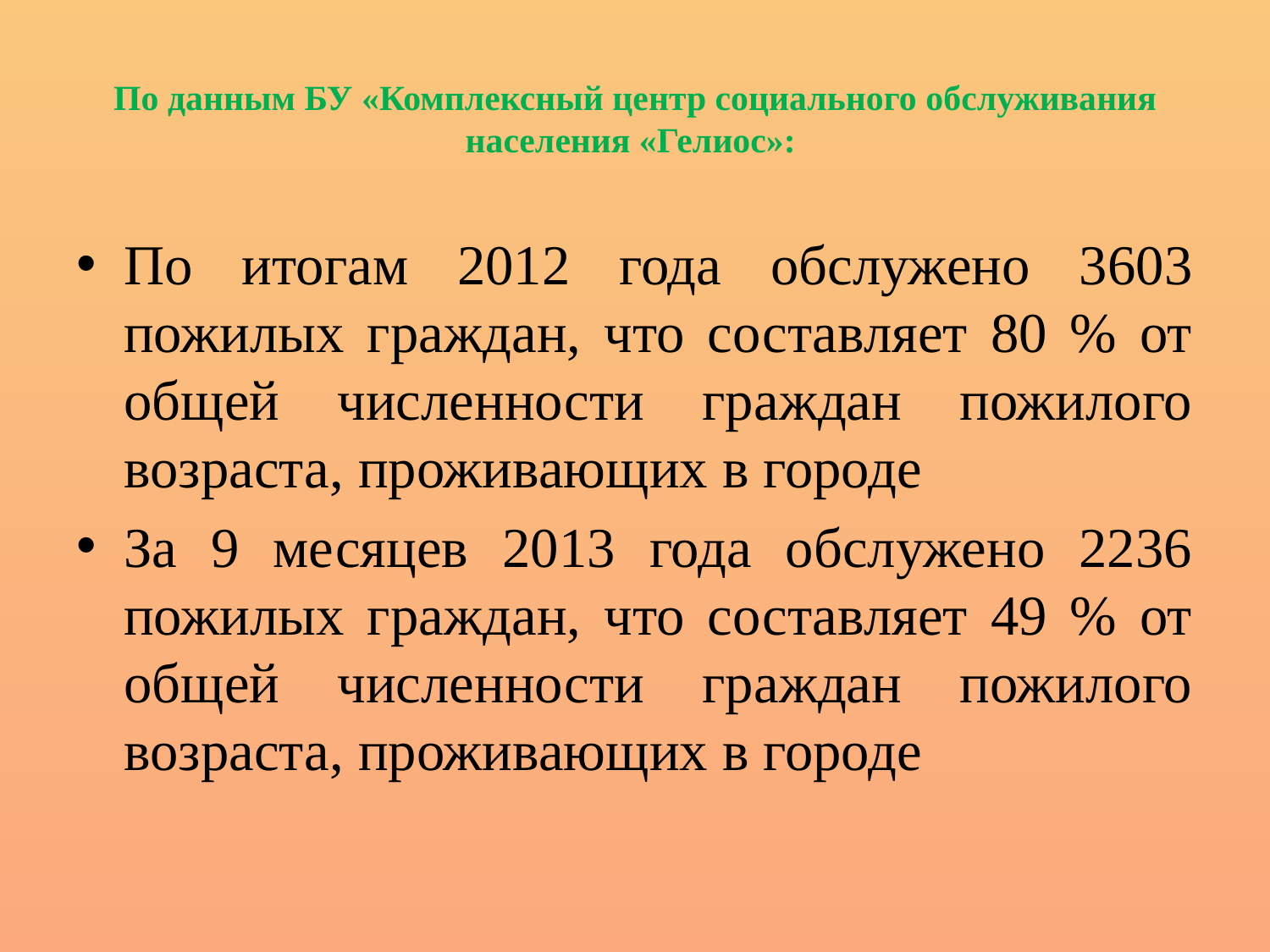

# По данным БУ «Комплексный центр социального обслуживания населения «Гелиос»:
По итогам 2012 года обслужено 3603 пожилых граждан, что составляет 80 % от общей численности граждан пожилого возраста, проживающих в городе
За 9 месяцев 2013 года обслужено 2236 пожилых граждан, что составляет 49 % от общей численности граждан пожилого возраста, проживающих в городе